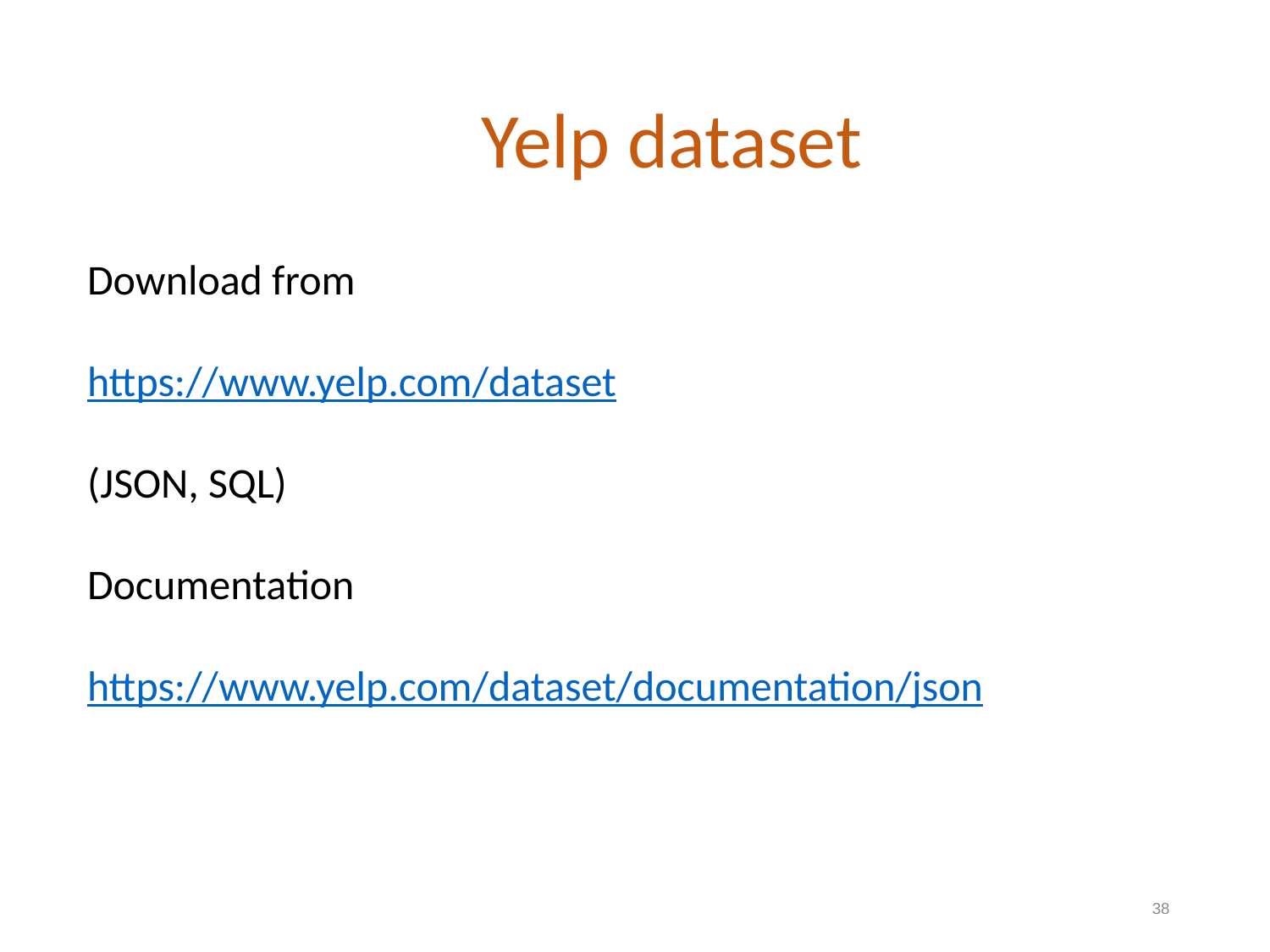

# Yelp dataset
Download from

https://www.yelp.com/dataset

(JSON, SQL)

Documentation

https://www.yelp.com/dataset/documentation/json

38